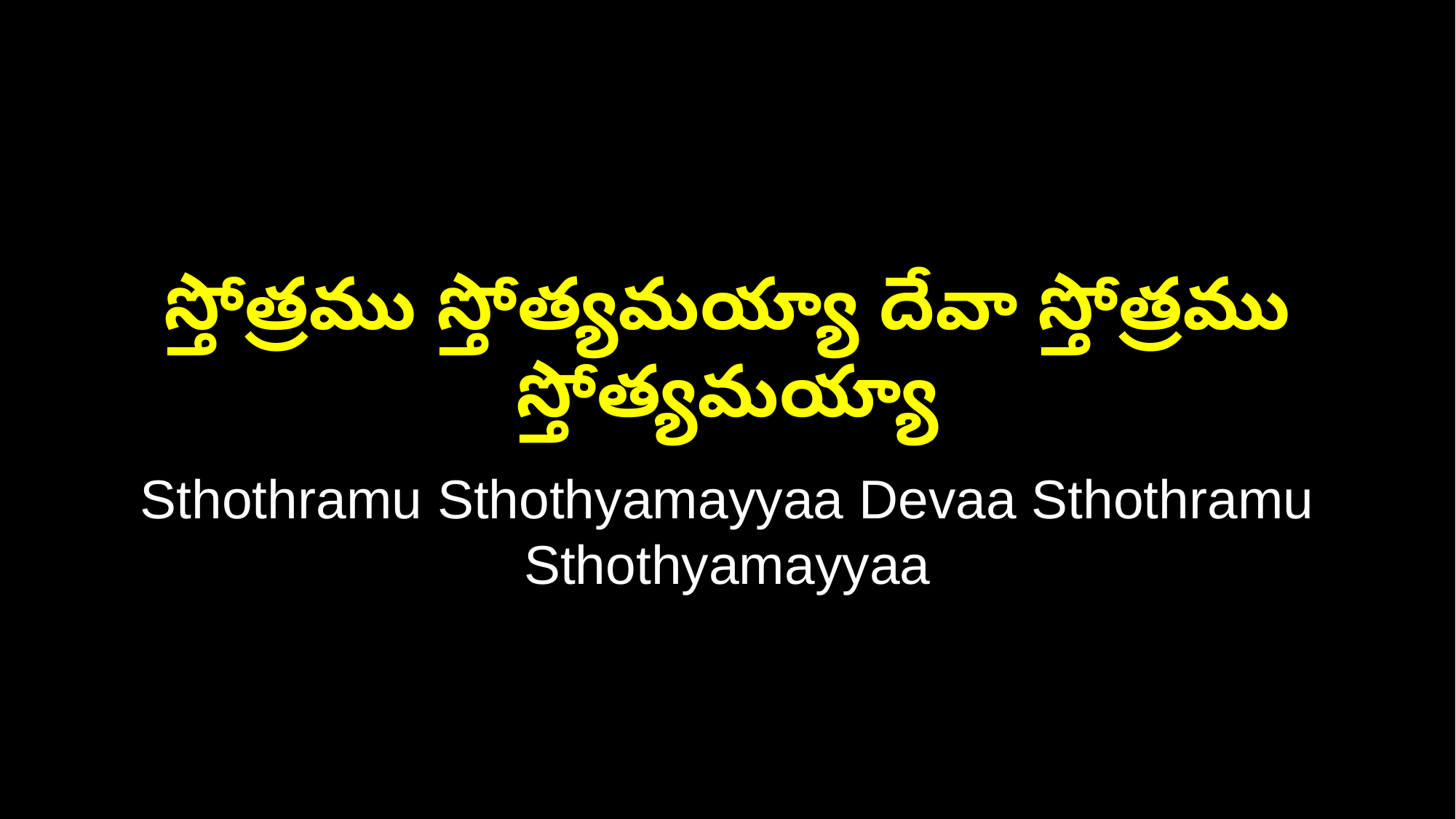

స్తోత్రము స్తోత్యమయ్యా దేవా స్తోత్రము స్తోత్యమయ్యా
Sthothramu Sthothyamayyaa Devaa Sthothramu Sthothyamayyaa